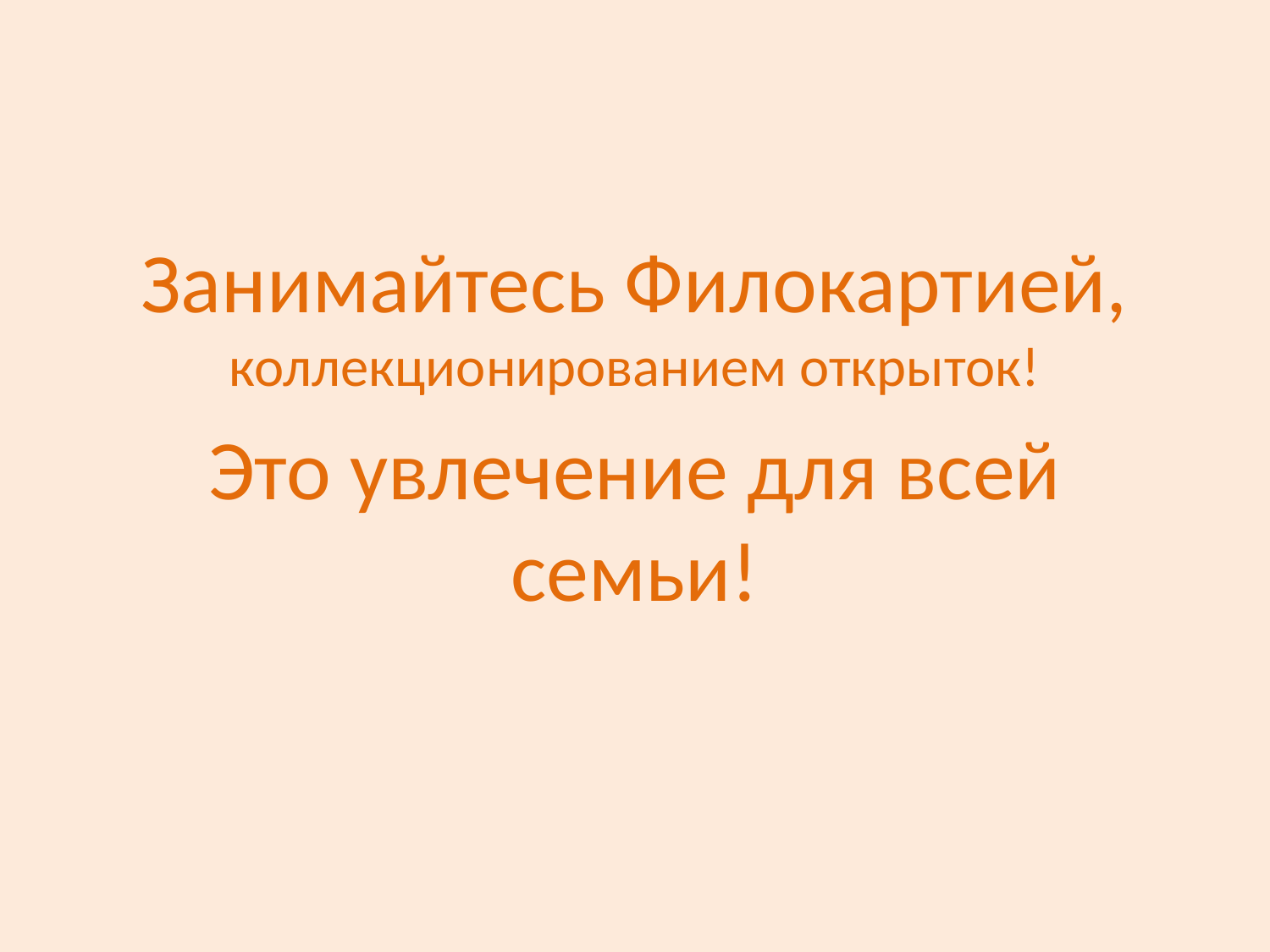

#
Занимайтесь Филокартией, коллекционированием открыток!
Это увлечение для всей семьи!